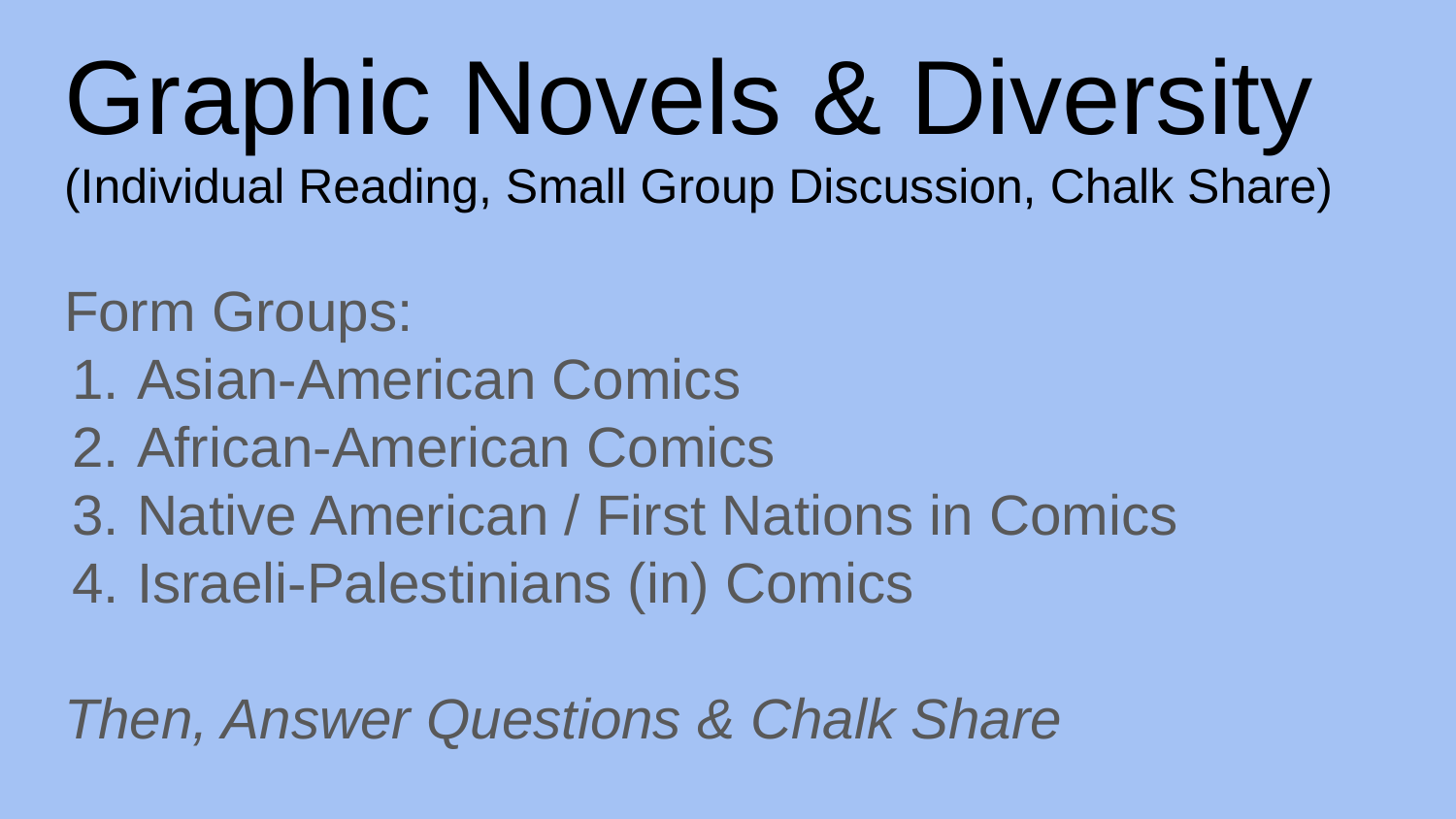

# Graphic Novels & Diversity (Individual Reading, Small Group Discussion, Chalk Share)
Form Groups:
Asian-American Comics
African-American Comics
Native American / First Nations in Comics
Israeli-Palestinians (in) Comics

Then, Answer Questions & Chalk Share